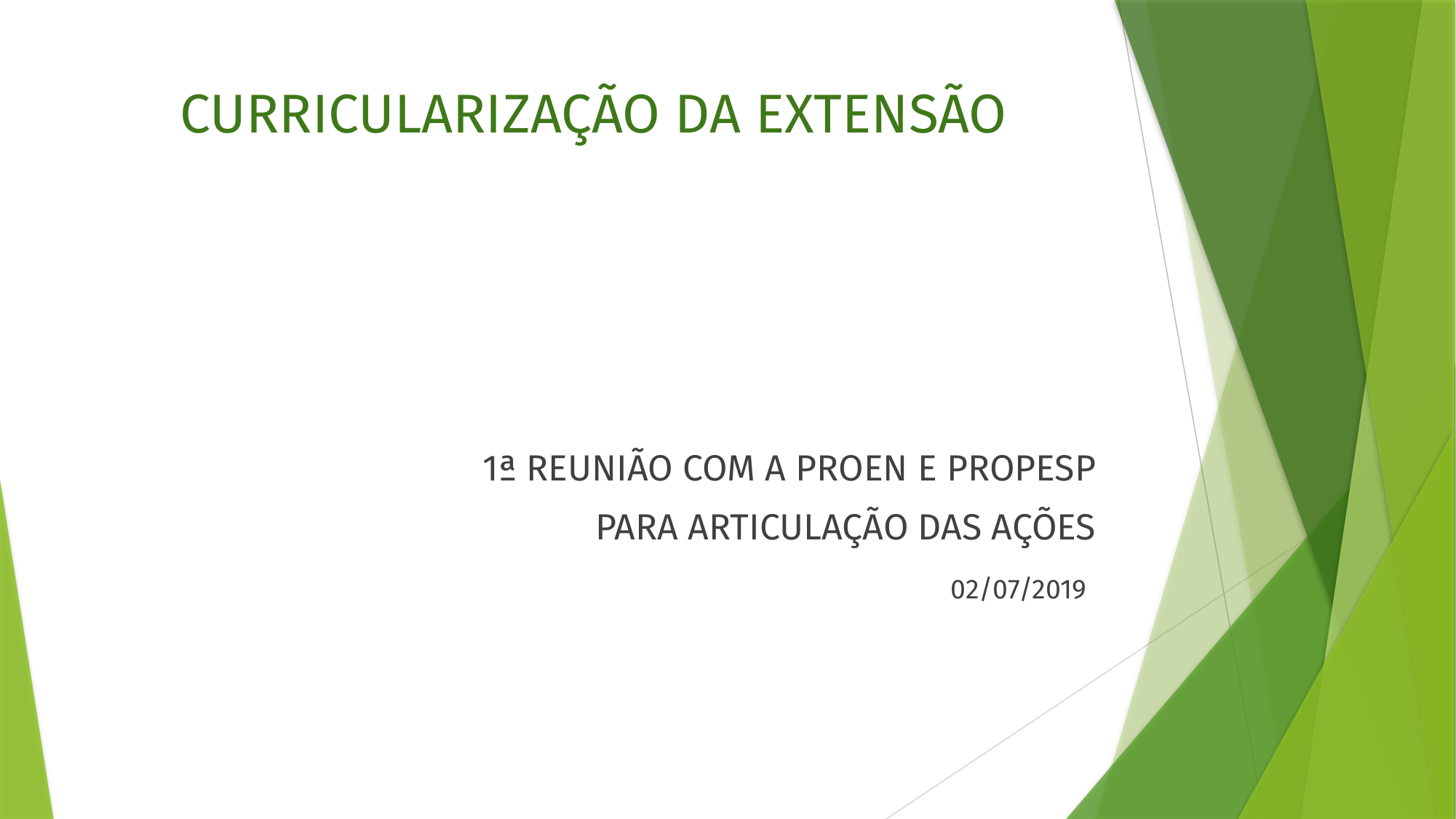

# CURRICULARIZAÇÃO DA EXTENSÃO

1ª REUNIÃO COM A PROEN E PROPESP
 PARA ARTICULAÇÃO DAS AÇÕES
02/07/2019